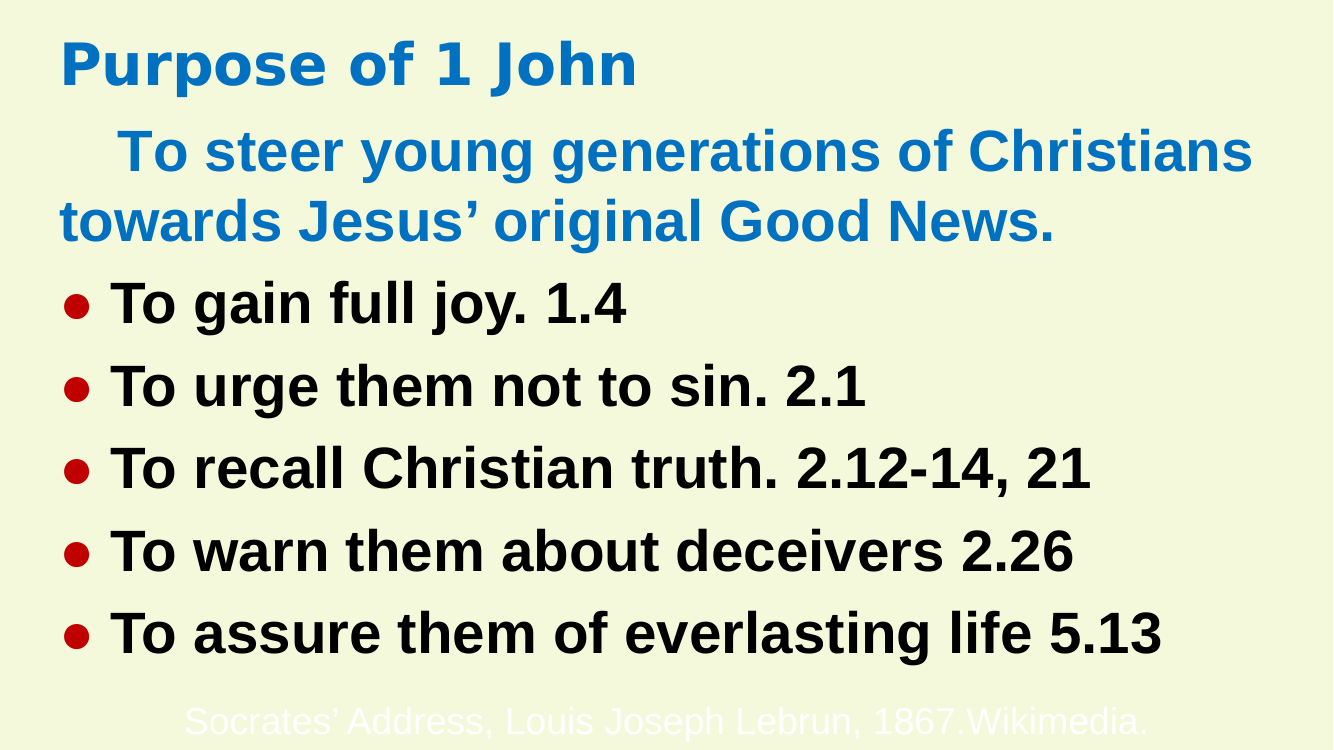

Purpose of 1 John
To steer young generations of Christians towards Jesus’ original Good News.
● To gain full joy. 1.4
● To urge them not to sin. 2.1
● To recall Christian truth. 2.12-14, 21
● To warn them about deceivers 2.26
● To assure them of everlasting life 5.13
Socrates’ Address, Louis Joseph Lebrun, 1867.Wikimedia.